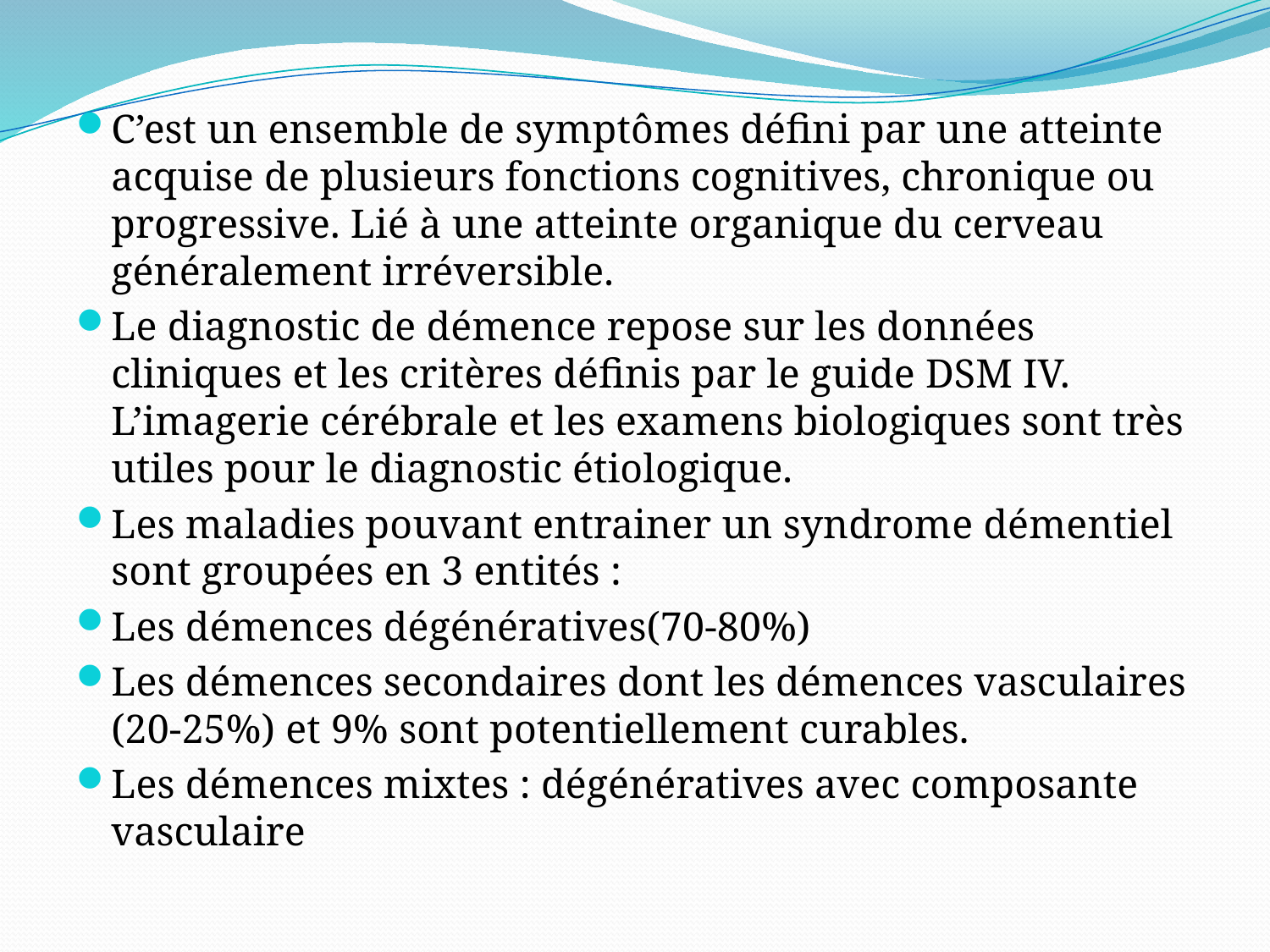

#
C’est un ensemble de symptômes défini par une atteinte acquise de plusieurs fonctions cognitives, chronique ou progressive. Lié à une atteinte organique du cerveau généralement irréversible.
Le diagnostic de démence repose sur les données cliniques et les critères définis par le guide DSM IV. L’imagerie cérébrale et les examens biologiques sont très utiles pour le diagnostic étiologique.
Les maladies pouvant entrainer un syndrome démentiel sont groupées en 3 entités :
Les démences dégénératives(70-80%)
Les démences secondaires dont les démences vasculaires (20-25%) et 9% sont potentiellement curables.
Les démences mixtes : dégénératives avec composante vasculaire